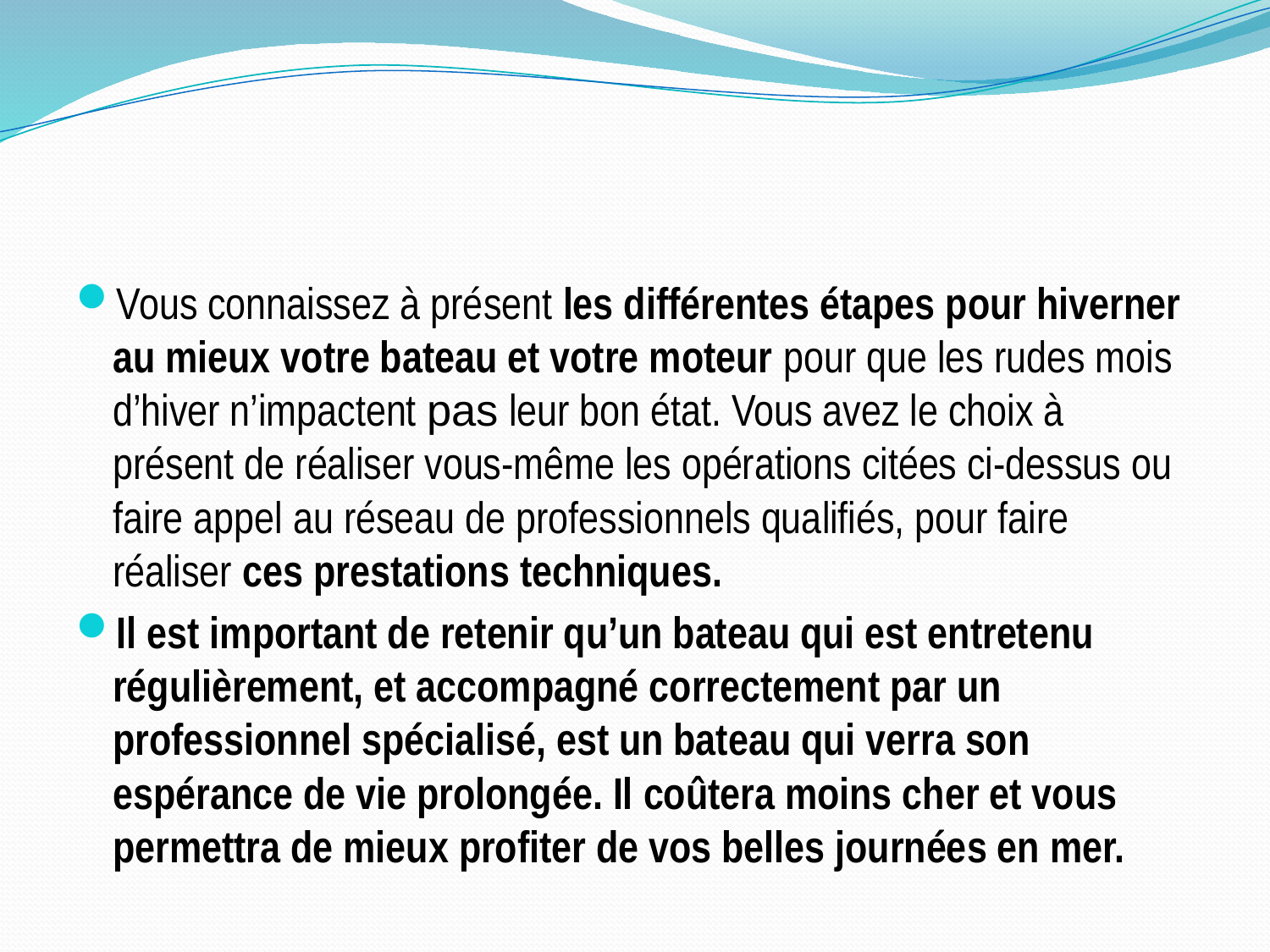

#
Vous connaissez à présent les différentes étapes pour hiverner au mieux votre bateau et votre moteur pour que les rudes mois d’hiver n’impactent pas leur bon état. Vous avez le choix à présent de réaliser vous-même les opérations citées ci-dessus ou faire appel au réseau de professionnels qualifiés, pour faire réaliser ces prestations techniques.
Il est important de retenir qu’un bateau qui est entretenu régulièrement, et accompagné correctement par un professionnel spécialisé, est un bateau qui verra son espérance de vie prolongée. Il coûtera moins cher et vous permettra de mieux profiter de vos belles journées en mer.